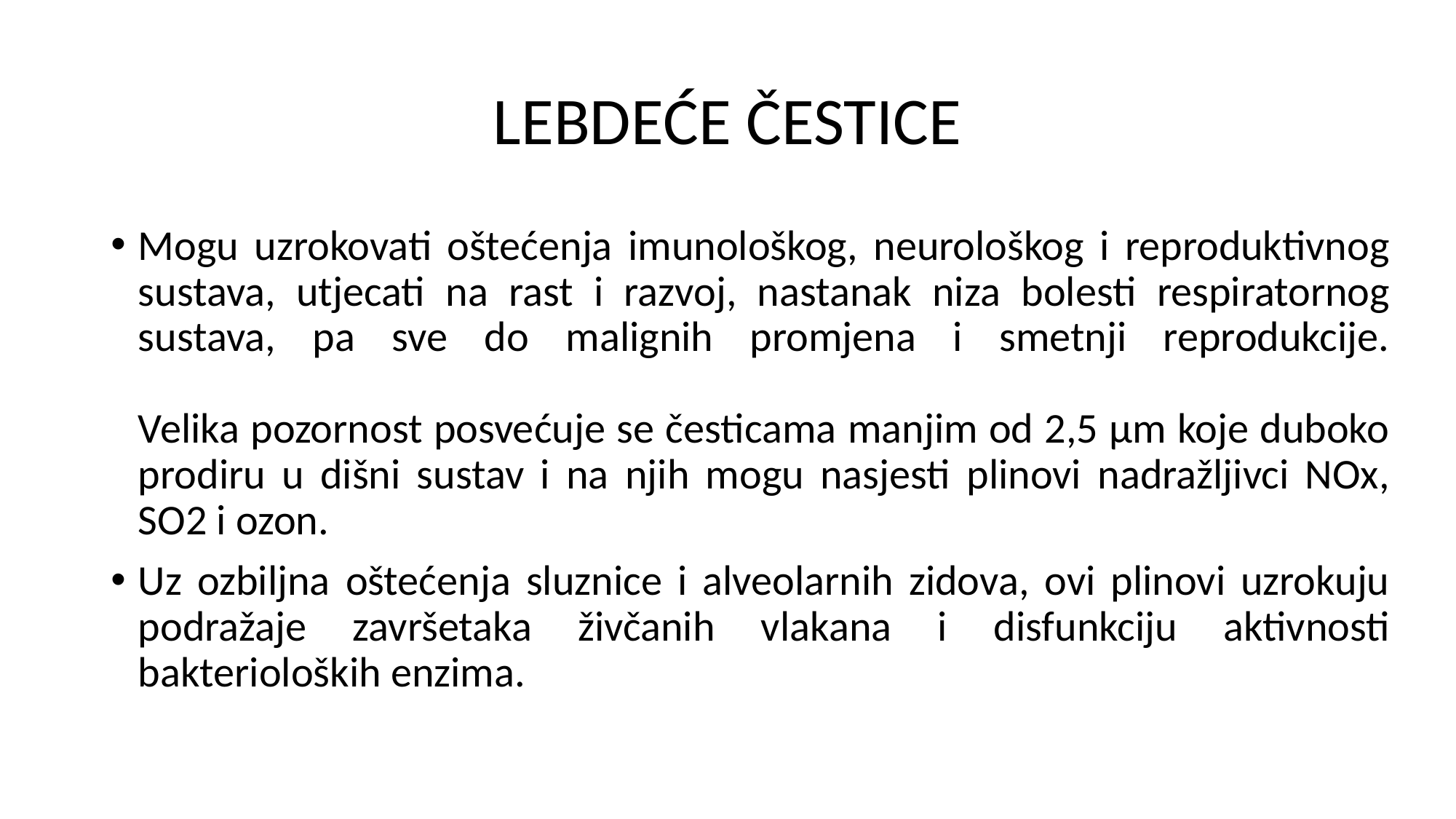

# LEBDEĆE ČESTICE
Mogu uzrokovati oštećenja imunološkog, neurološkog i reproduktivnog sustava, utjecati na rast i razvoj, nastanak niza bolesti respiratornog sustava, pa sve do malignih promjena i smetnji reprodukcije.
Velika pozornost posvećuje se česticama manjim od 2,5 µm koje duboko prodiru u dišni sustav i na njih mogu nasjesti plinovi nadražljivci NOx, SO2 i ozon.
Uz ozbiljna oštećenja sluznice i alveolarnih zidova, ovi plinovi uzrokuju podražaje završetaka živčanih vlakana i disfunkciju aktivnosti bakterioloških enzima.